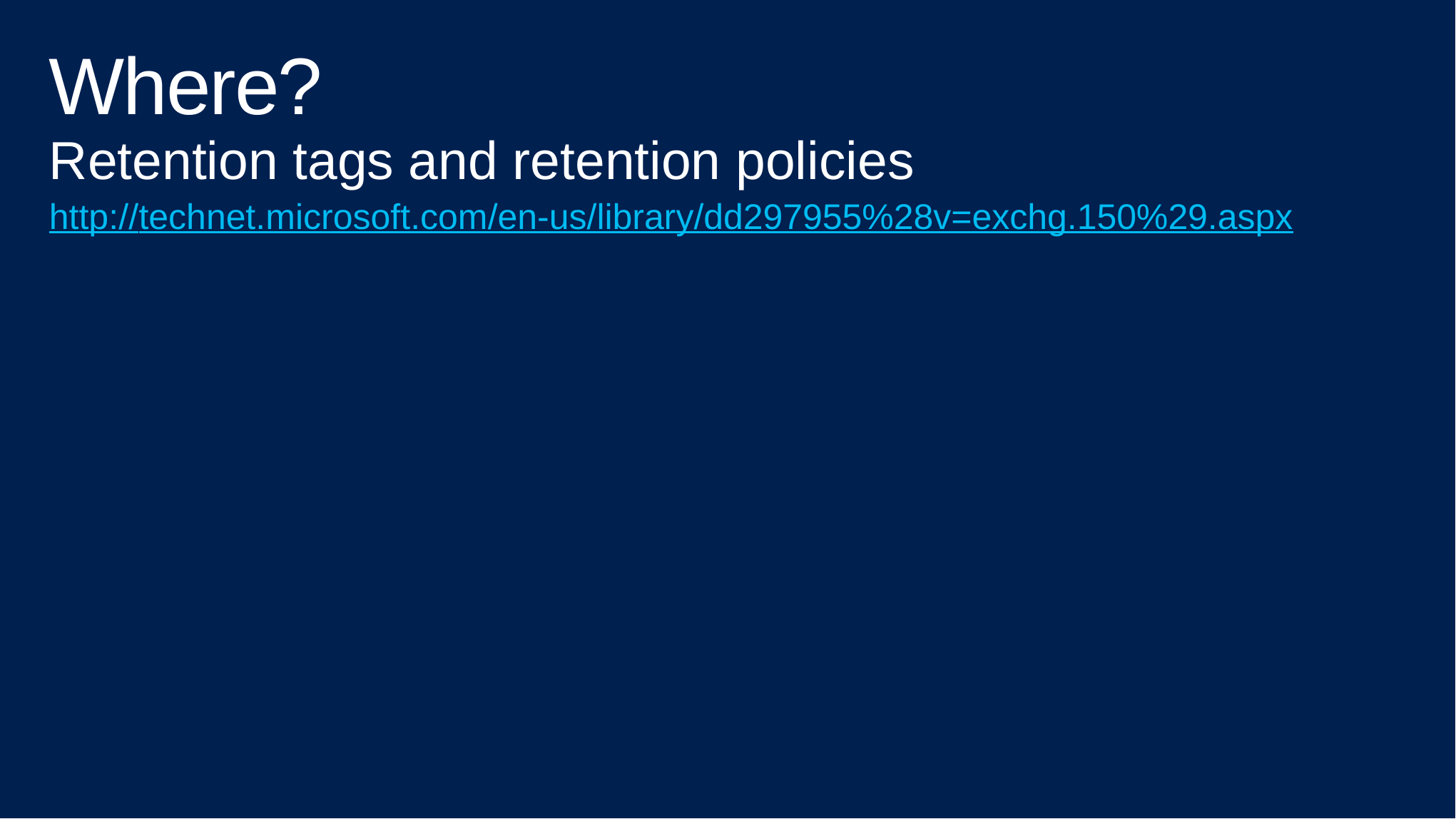

# Where?
Retention tags and retention policies
http://technet.microsoft.com/en-us/library/dd297955%28v=exchg.150%29.aspx